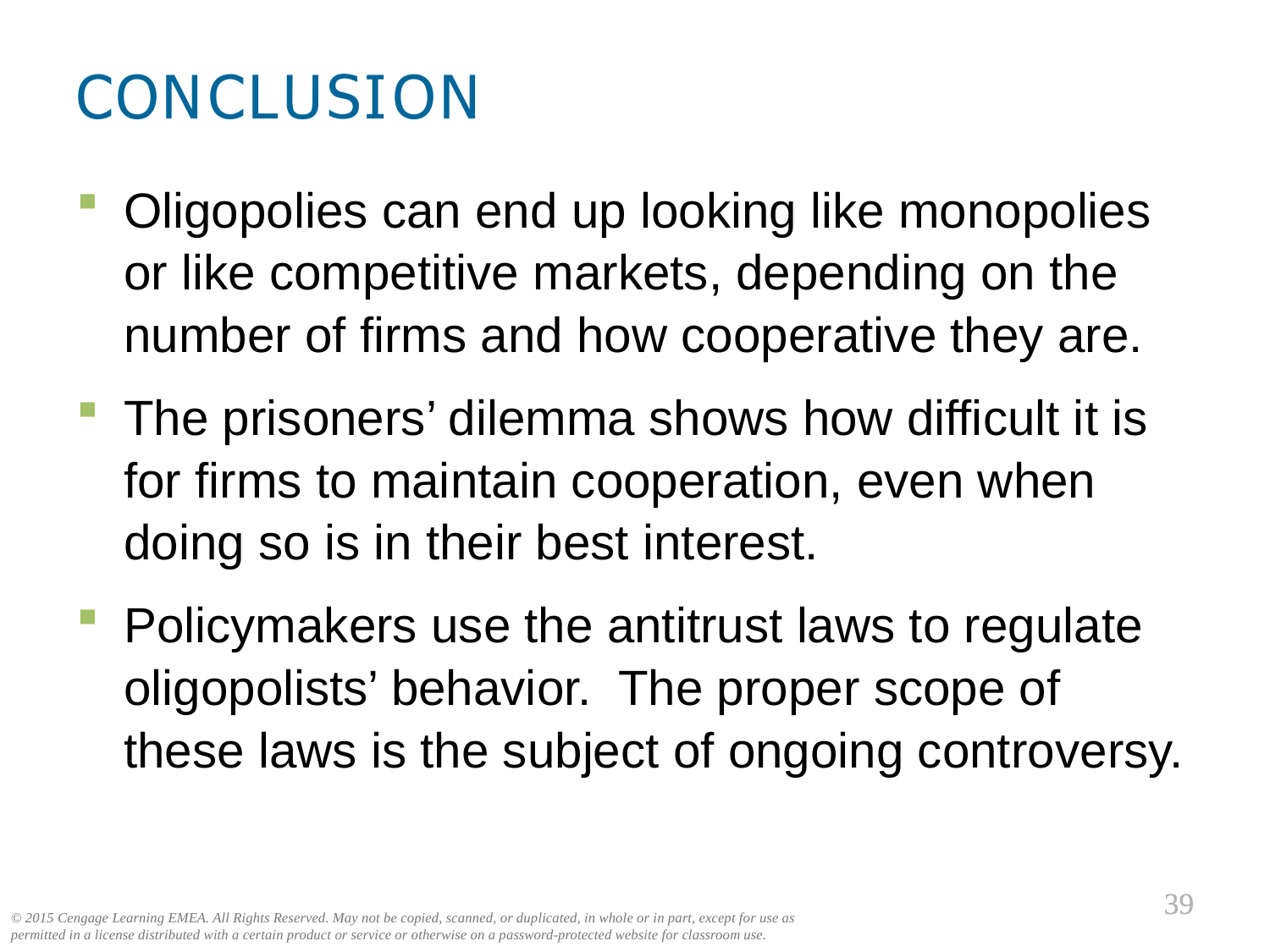

CONCLUSION
Oligopolies can end up looking like monopolies or like competitive markets, depending on the number of firms and how cooperative they are.
The prisoners’ dilemma shows how difficult it is for firms to maintain cooperation, even when doing so is in their best interest.
Policymakers use the antitrust laws to regulate oligopolists’ behavior.  The proper scope of these laws is the subject of ongoing controversy.
0